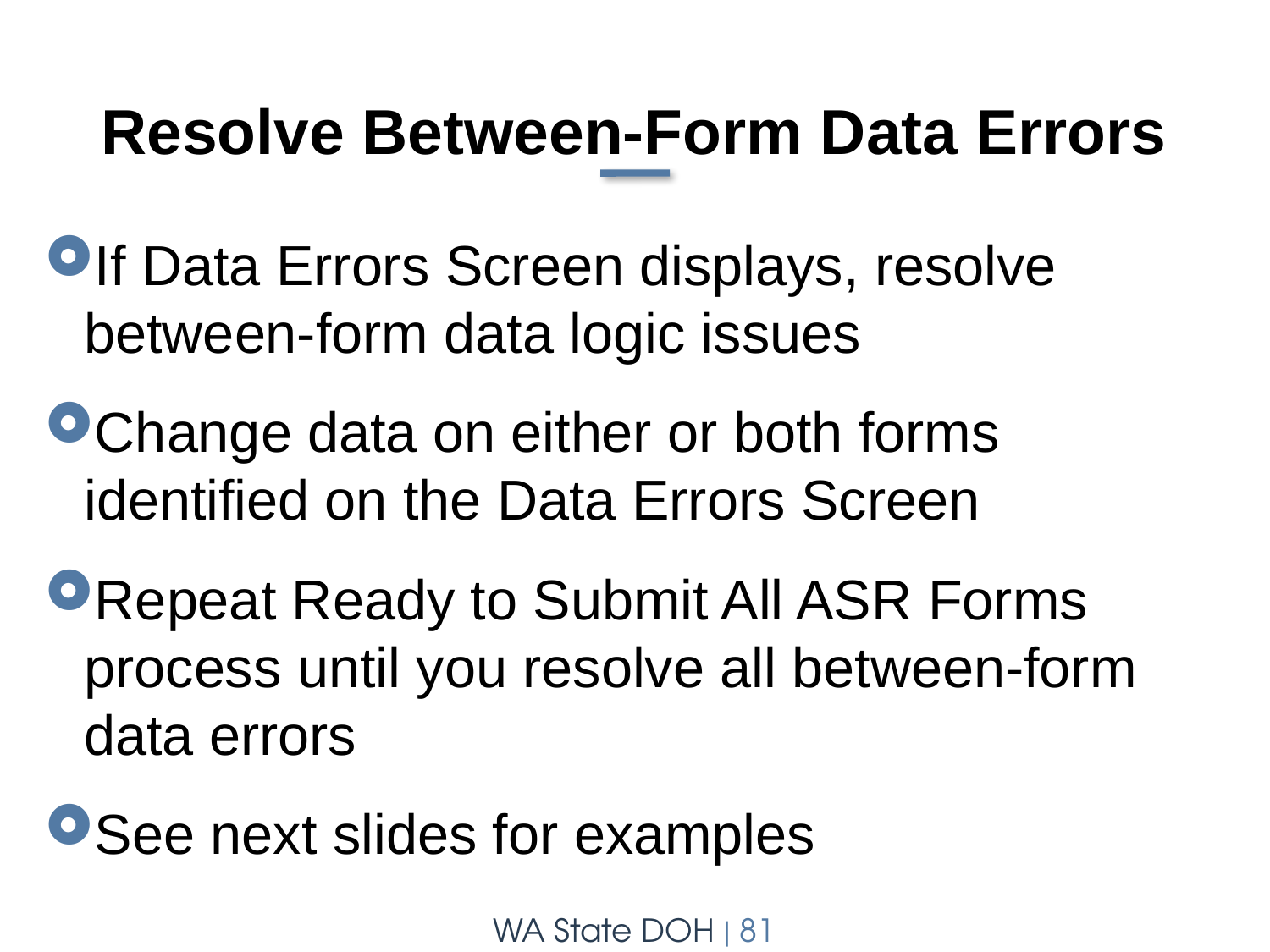

Resolve Between-Form Data Errors
If Data Errors Screen displays, resolve between-form data logic issues
Change data on either or both forms identified on the Data Errors Screen
Repeat Ready to Submit All ASR Forms process until you resolve all between-form data errors
See next slides for examples